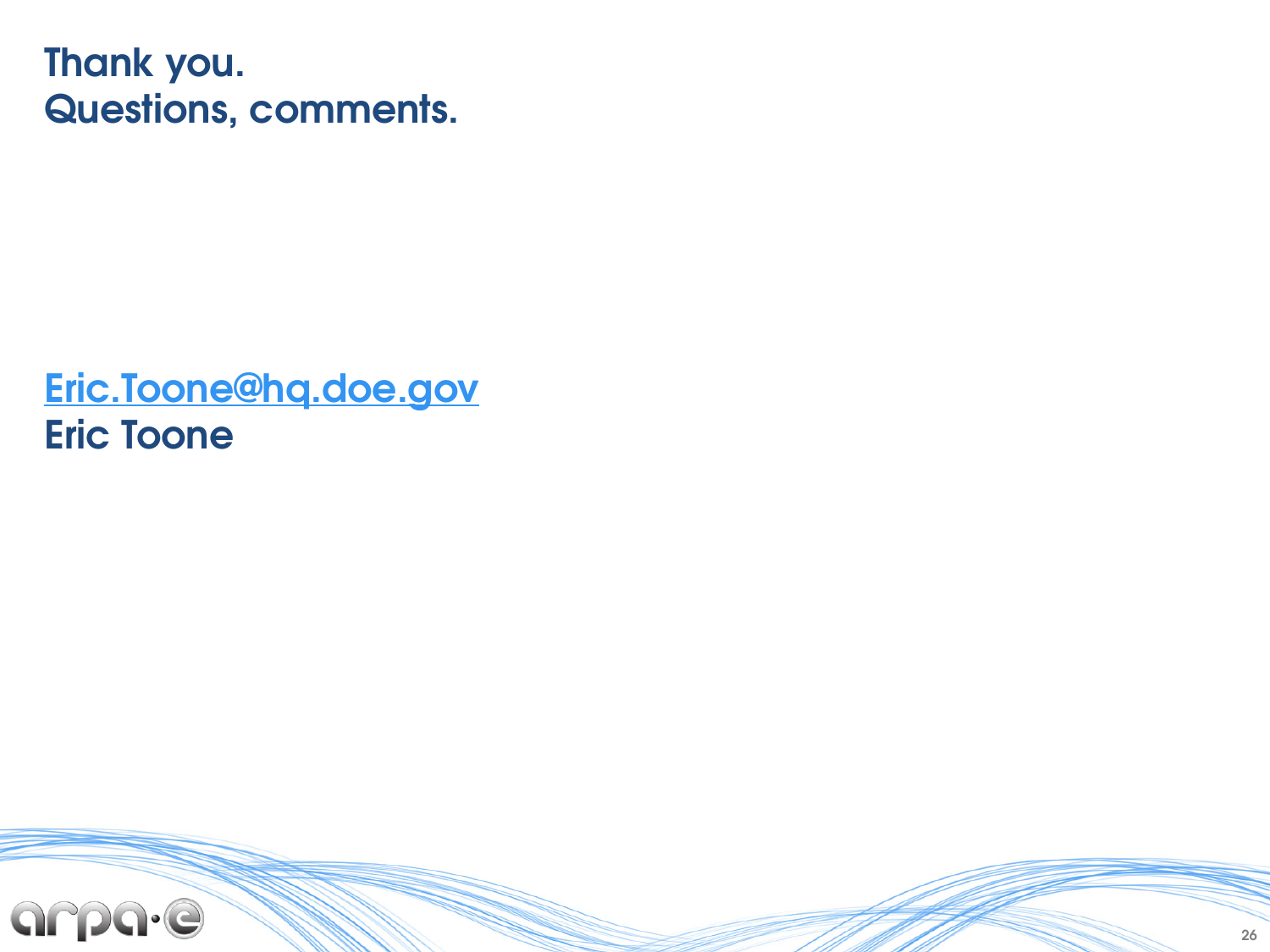

# Thank you. Questions, comments. Eric.Toone@hq.doe.gov Eric Toone
26